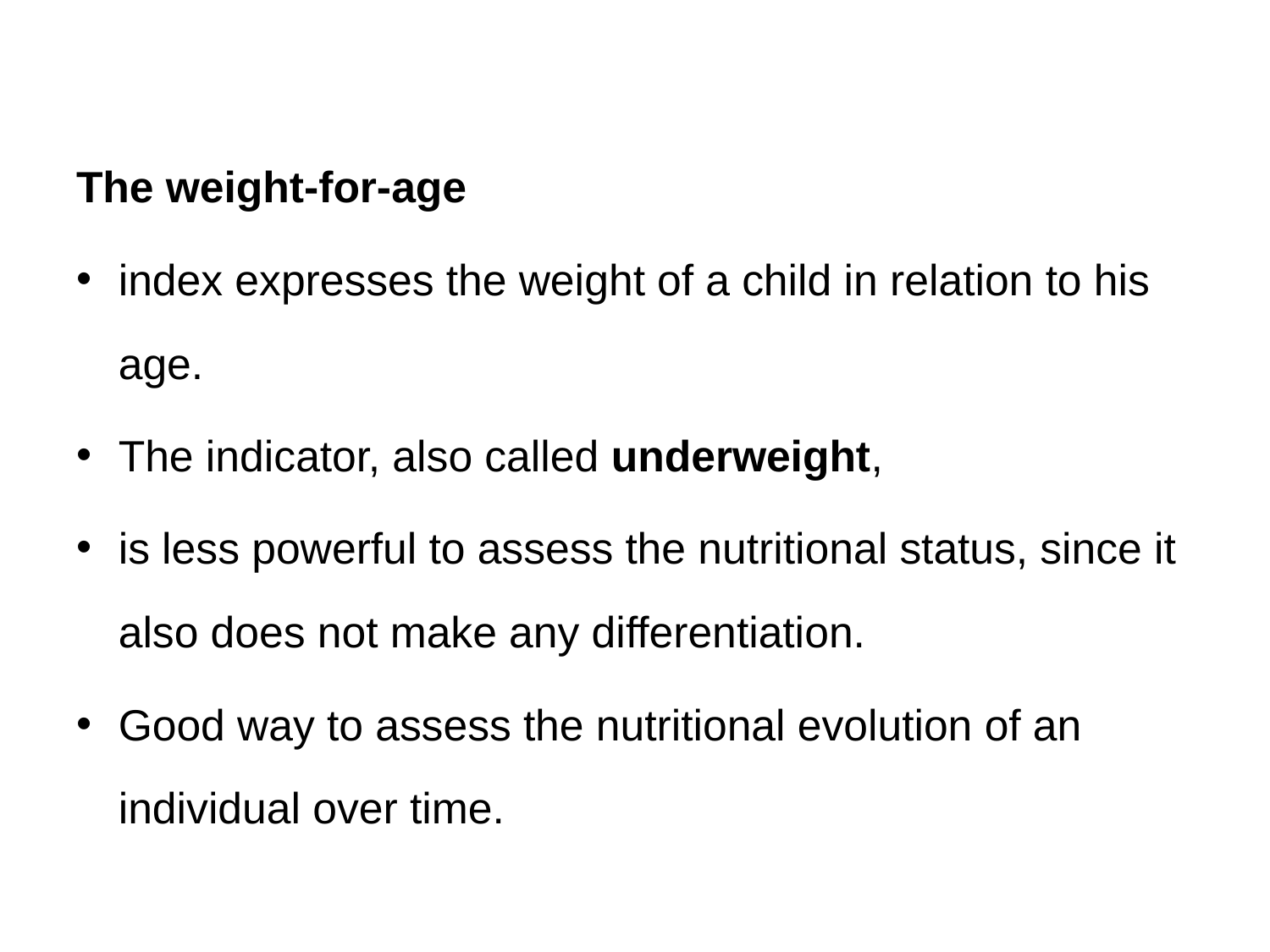

The weight-for-age
index expresses the weight of a child in relation to his age.
The indicator, also called underweight,
is less powerful to assess the nutritional status, since it also does not make any differentiation.
Good way to assess the nutritional evolution of an individual over time.